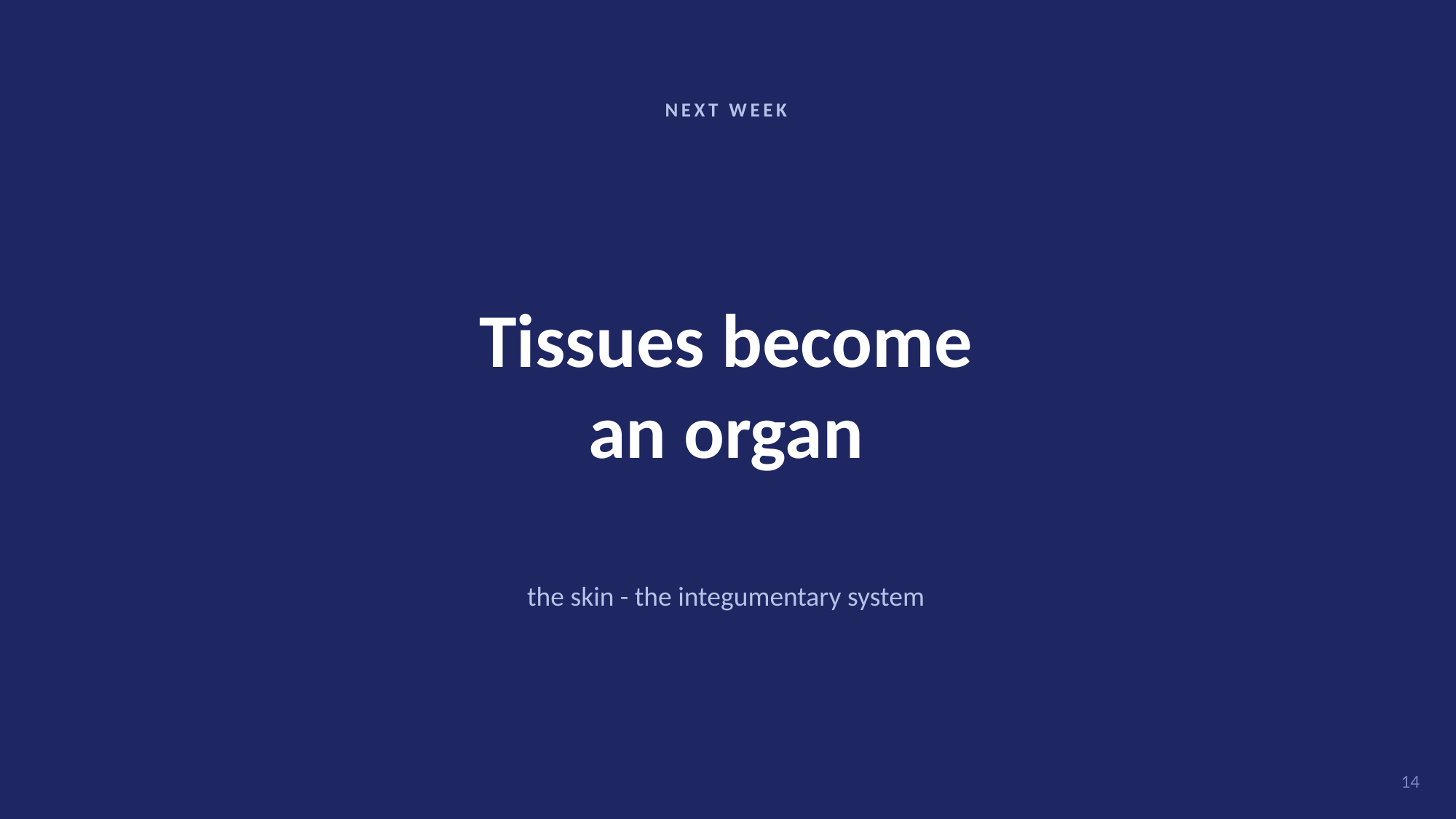

NEXT WEEK
Tissues become
an organ
the skin - the integumentary system
14